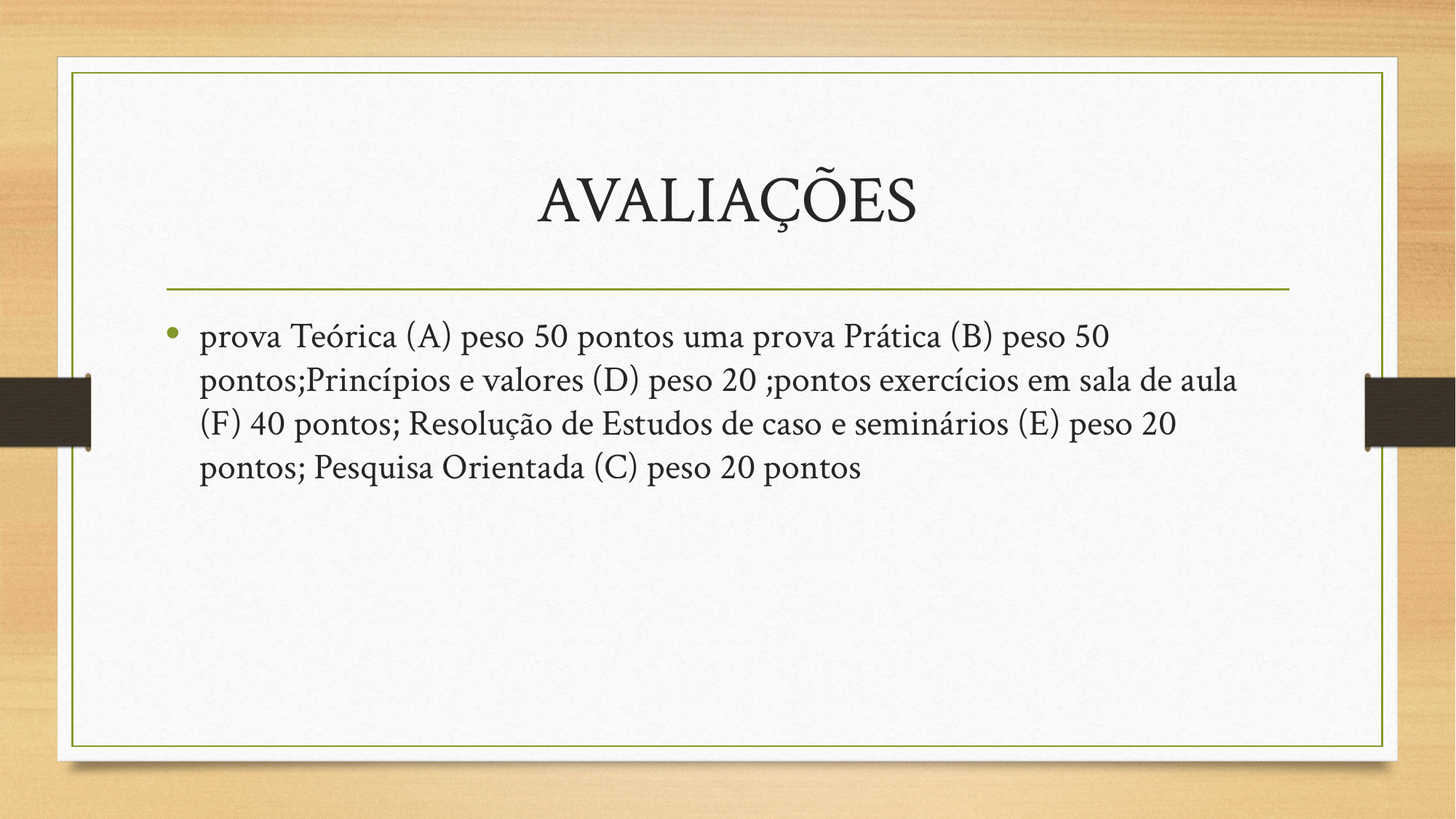

# AVALIAÇÕES
prova Teórica (A) peso 50 pontos uma prova Prática (B) peso 50 pontos;Princípios e valores (D) peso 20 ;pontos exercícios em sala de aula (F) 40 pontos; Resolução de Estudos de caso e seminários (E) peso 20 pontos; Pesquisa Orientada (C) peso 20 pontos